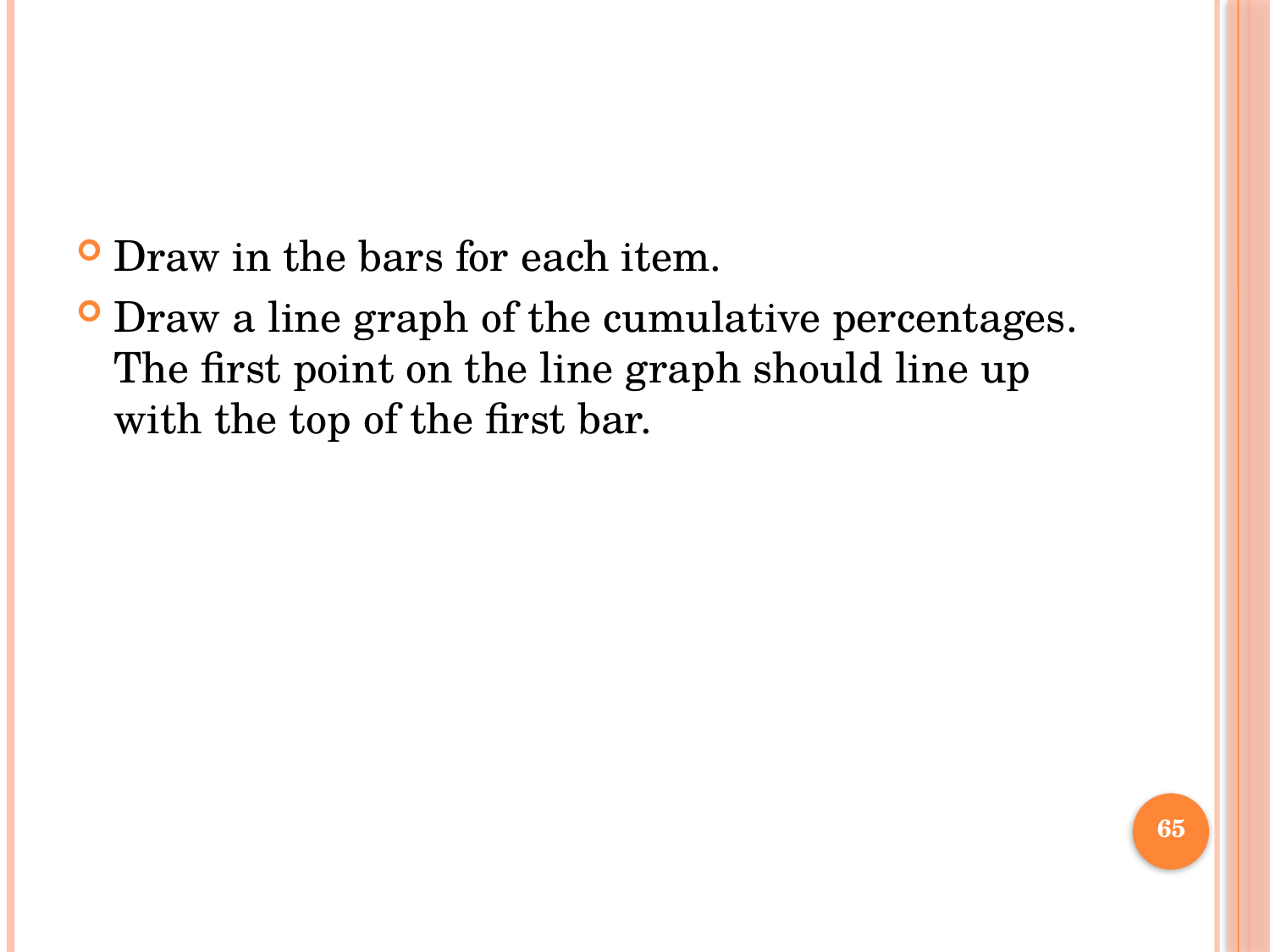

#
Draw in the bars for each item.
Draw a line graph of the cumulative percentages. The first point on the line graph should line up with the top of the first bar.

65